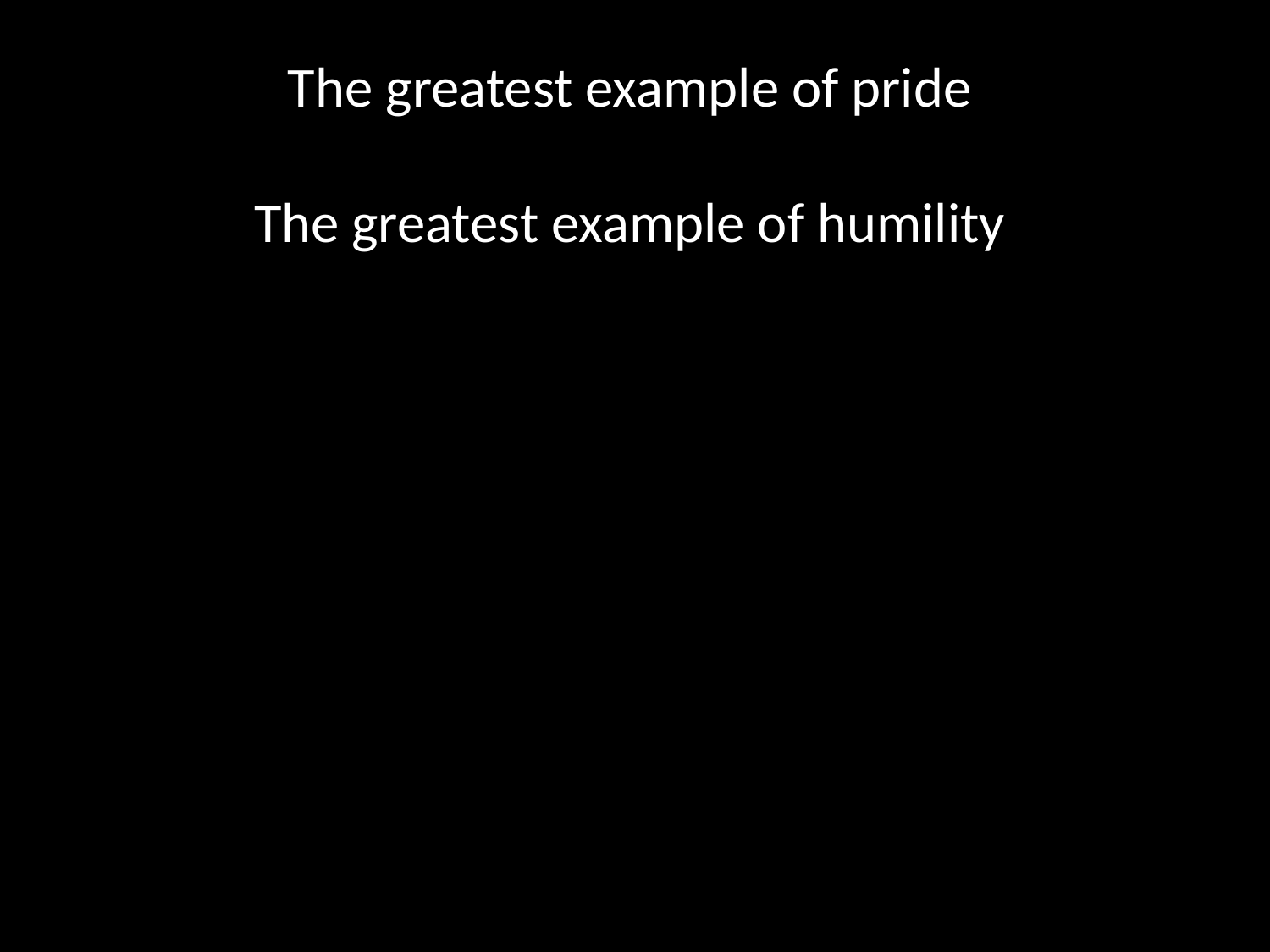

The greatest example of pride
The greatest example of humility